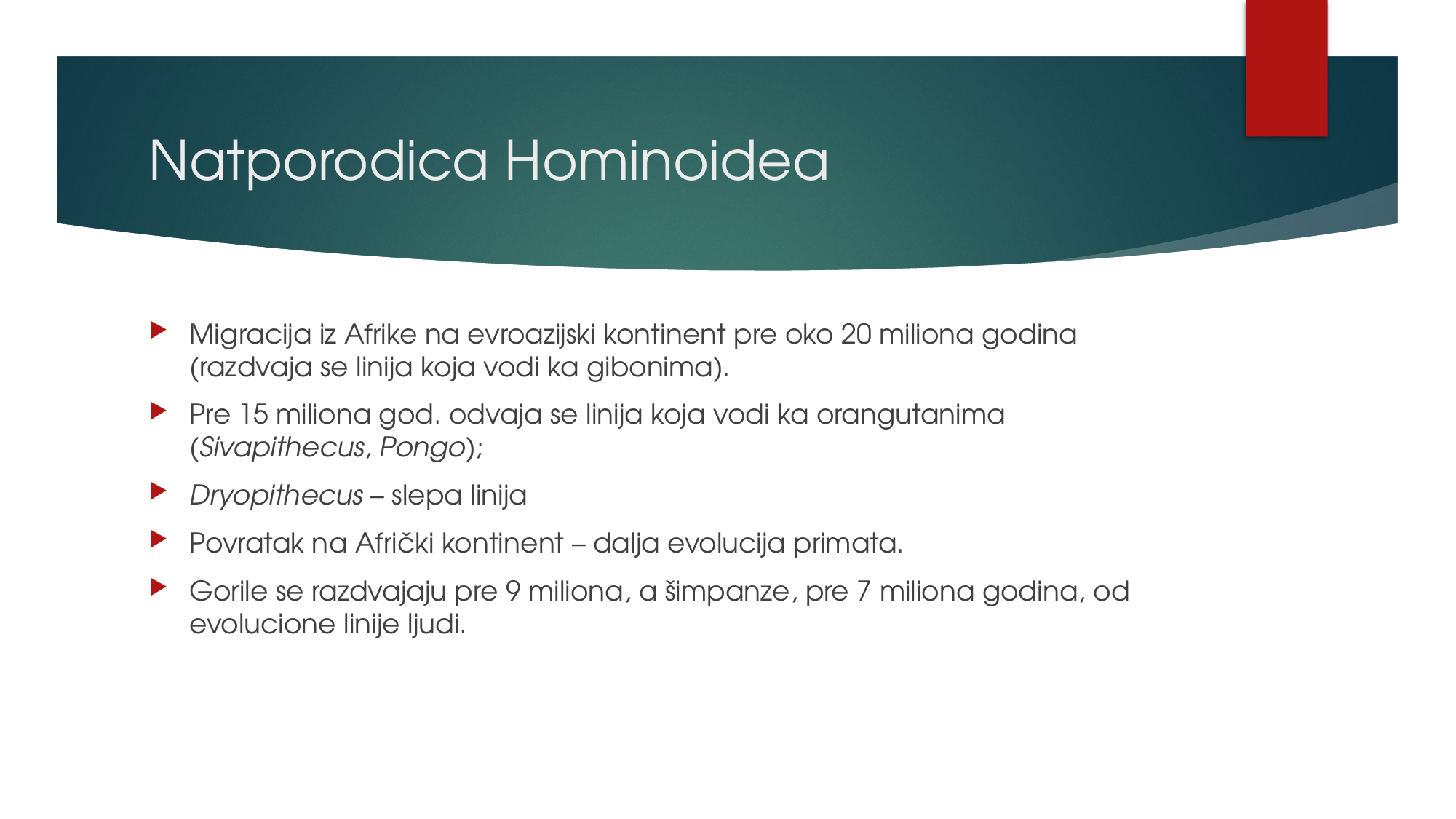

# Natporodica Hominoidea
Migracija iz Afrike na evroazijski kontinent pre oko 20 miliona godina (razdvaja se linija koja vodi ka gibonima).
Pre 15 miliona god. odvaja se linija koja vodi ka orangutanima (Sivapithecus, Pongo);
Dryopithecus – slepa linija
Povratak na Afrički kontinent – dalja evolucija primata.
Gorile se razdvajaju pre 9 miliona, a šimpanze, pre 7 miliona godina, od evolucione linije ljudi.